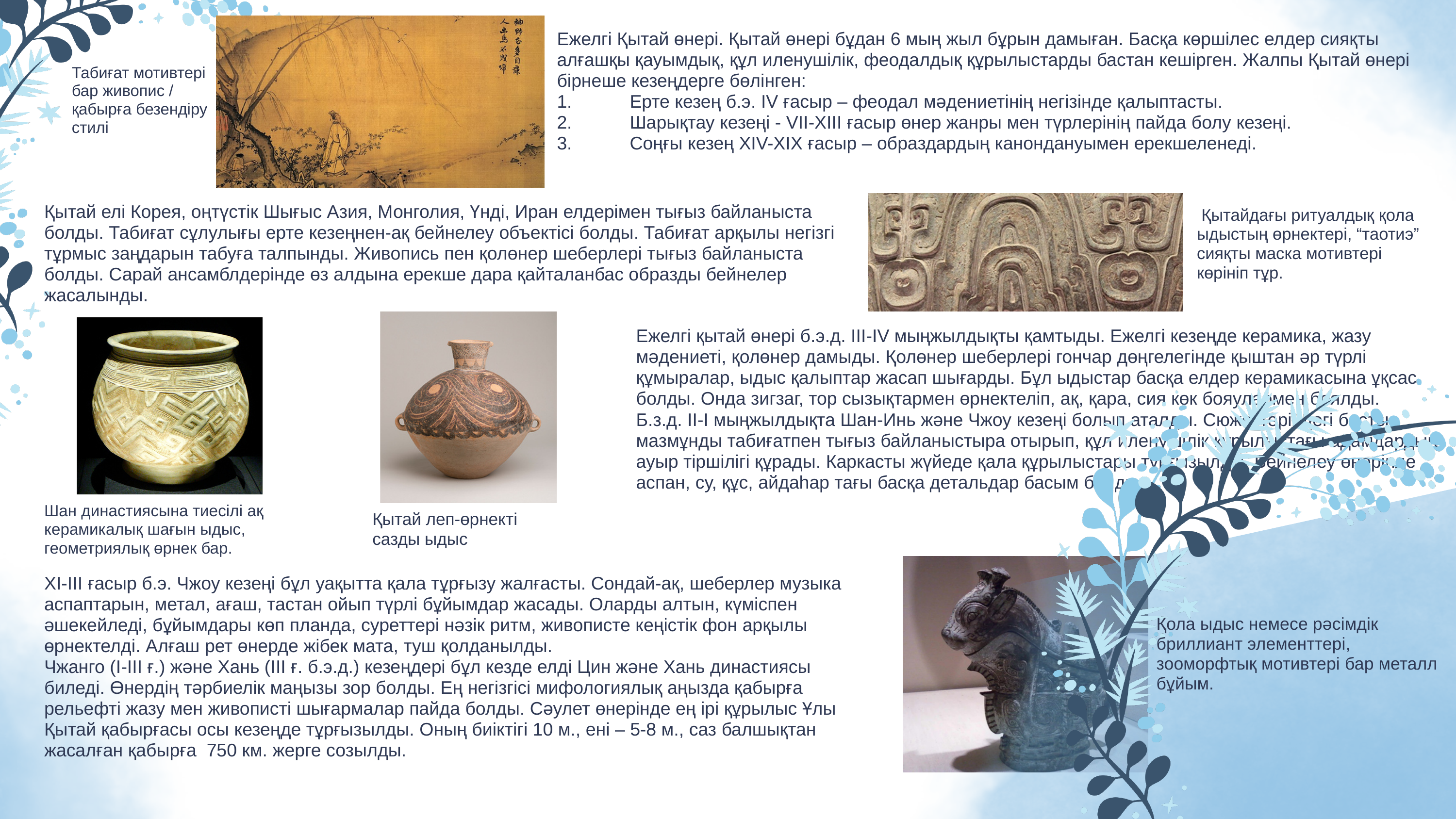

Ежелгі Қытай өнері. Қытай өнері бұдан 6 мың жыл бұрын дамыған. Басқа көршілес елдер сияқты алғашқы қауымдық, құл иленушілік, феодалдық құрылыстарды бастан кешірген. Жалпы Қытай өнері бірнеше кезеңдерге бөлінген:
1.	Ерте кезең б.э. ІV ғасыр – феодал мәдениетінің негізінде қалыптасты.
2.	Шарықтау кезеңі - VІІ-ХІІІ ғасыр өнер жанры мен түрлерінің пайда болу кезеңі.
3.	Соңғы кезең ХІV-ХІХ ғасыр – образдардың канондануымен ерекшеленеді.

Табиғат мотивтері бар живопис / қабырға безендіру стилі

Қытай елі Корея, оңтүстік Шығыс Азия, Монголия, Үнді, Иран елдерімен тығыз байланыста болды. Табиғат сұлулығы ерте кезеңнен-ақ бейнелеу объектісі болды. Табиғат арқылы негізгі тұрмыс заңдарын табуға талпынды. Живопись пен қолөнер шеберлері тығыз байланыста болды. Сарай ансамблдерінде өз алдына ерекше дара қайталанбас образды бейнелер жасалынды.
 Қытайдағы ритуалдық қола ыдыстың өрнектері, “таотиэ” сияқты маска мотивтері көрініп тұр.

Ежелгі қытай өнері б.э.д. ІІІ-ІV мыңжылдықты қамтыды. Ежелгі кезеңде керамика, жазу мәдениеті, қолөнер дамыды. Қолөнер шеберлері гончар дөңгелегінде қыштан әр түрлі құмыралар, ыдыс қалыптар жасап шығарды. Бұл ыдыстар басқа елдер керамикасына ұқсас болды. Онда зигзаг, тор сызықтармен өрнектеліп, ақ, қара, сия көк бояулармен боялды.
Б.з.д. ІІ-І мыңжылдықта Шан-Инь және Чжоу кезеңі болып аталды. Сюжеттеріндегі басты мазмұнды табиғатпен тығыз байланыстыра отырып, құл иленушілік құрылыстағы адамдардың ауыр тіршілігі құрады. Каркасты жүйеде қала құрылыстары тұрғызылды. Бейнелеу өнерінде аспан, су, құс, айдаһар тағы басқа детальдар басым болды.

Шан династиясына тиесілі ақ керамикалық шағын ыдыс, геометриялық өрнек бар.
Қытай леп-өрнекті сазды ыдыс

ХІ-ІІІ ғасыр б.э. Чжоу кезеңі бұл уақытта қала тұрғызу жалғасты. Сондай-ақ, шеберлер музыка аспаптарын, метал, ағаш, тастан ойып түрлі бұйымдар жасады. Оларды алтын, күміспен әшекейледі, бұйымдары көп планда, суреттері нәзік ритм, живописте кеңістік фон арқылы өрнектелді. Алғаш рет өнерде жібек мата, туш қолданылды.
Чжанго (І-ІІІ ғ.) және Хань (ІІІ ғ. б.э.д.) кезеңдері бұл кезде елді Цин және Хань династиясы биледі. Өнердің тәрбиелік маңызы зор болды. Ең негізгісі мифологиялық аңызда қабырға рельефті жазу мен живописті шығармалар пайда болды. Сәулет өнерінде ең ірі құрылыс Ұлы Қытай қабырғасы осы кезеңде тұрғызылды. Оның биіктігі 10 м., ені – 5-8 м., саз балшықтан жасалған қабырға  750 км. жерге созылды.

Қола ыдыс немесе рәсімдік бриллиант элементтері, зооморфтық мотивтері бар металл бұйым.